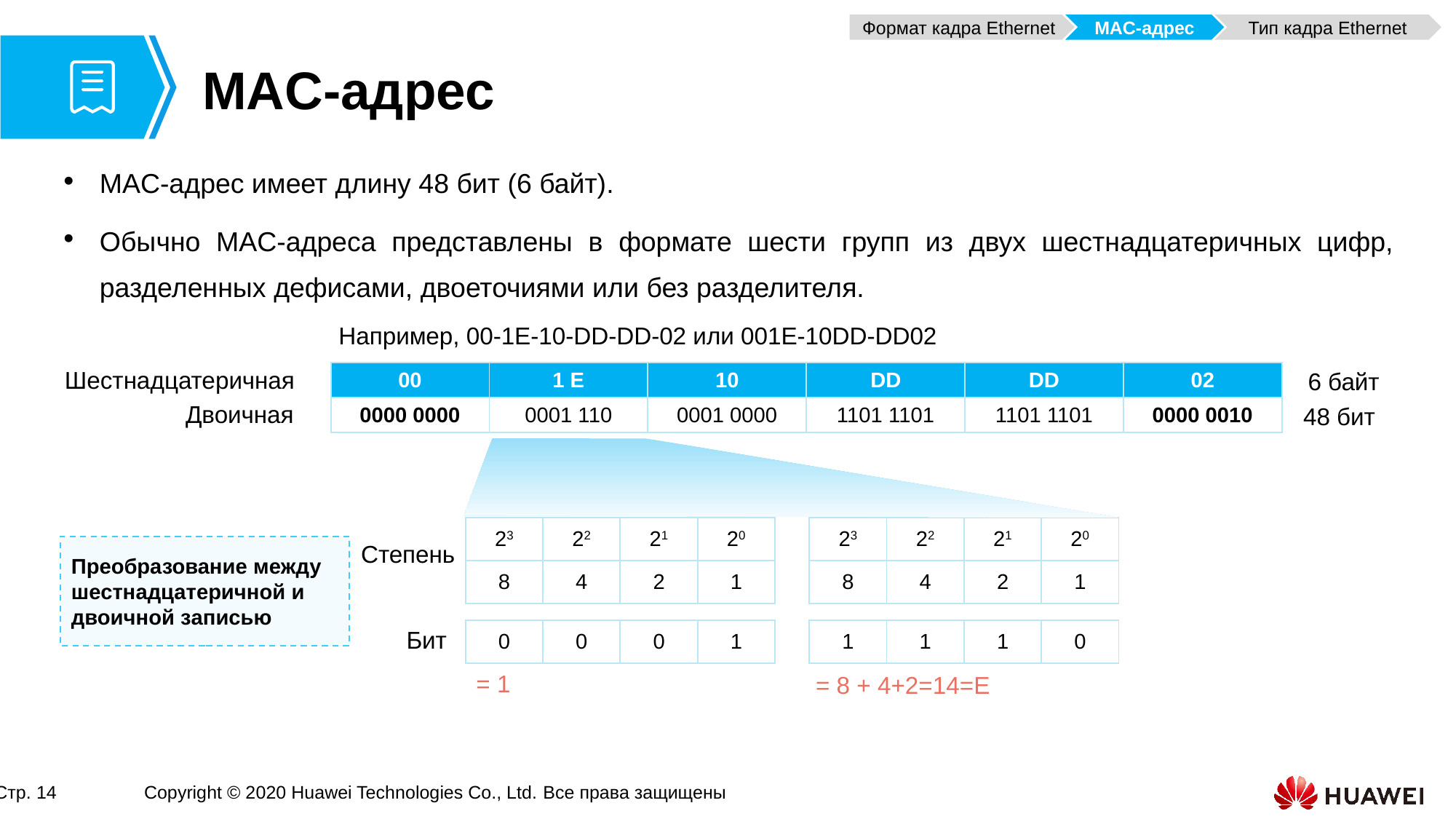

Формат кадра Ethernet
MAC-адрес
Тип кадра Ethernet
# MAC-адрес
MAC-адрес имеет длину 48 бит (6 байт).
Обычно MAC-адреса представлены в формате шести групп из двух шестнадцатеричных цифр, разделенных дефисами, двоеточиями или без разделителя.

Например, 00-1E-10-DD-DD-02 или 001E-10DD-DD02
Шестнадцатеричная
6 байт

| 00 | 1 Е | 10 | DD | DD | 02 |
| --- | --- | --- | --- | --- | --- |
| 0000 0000 | 0001 110 | 0001 0000 | 1101 1101 | 1101 1101 | 0000 0010 |
Двоичная
48 бит

| 23 | 22 | 21 | 20 |
| --- | --- | --- | --- |
| 8 | 4 | 2 | 1 |
| 23 | 22 | 21 | 20 |
| --- | --- | --- | --- |
| 8 | 4 | 2 | 1 |
Степень
Преобразование между шестнадцатеричной и двоичной записью
Бит
| 0 | 0 | 0 | 1 |
| --- | --- | --- | --- |
| 1 | 1 | 1 | 0 |
| --- | --- | --- | --- |
= 1
= 8 + 4+2=14=E